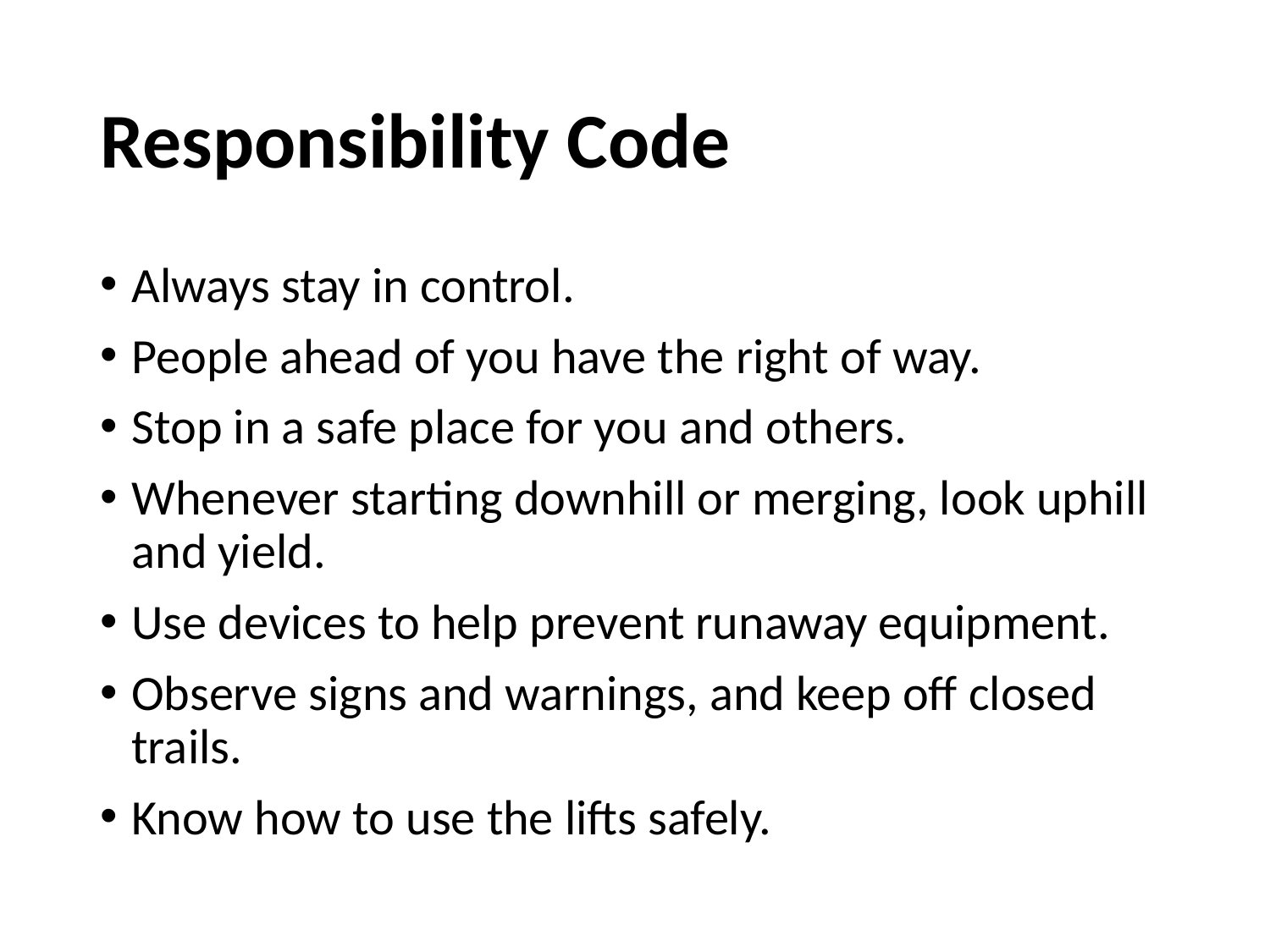

# Responsibility Code
Always stay in control.
People ahead of you have the right of way.
Stop in a safe place for you and others.
Whenever starting downhill or merging, look uphill and yield.
Use devices to help prevent runaway equipment.
Observe signs and warnings, and keep off closed trails.
Know how to use the lifts safely.